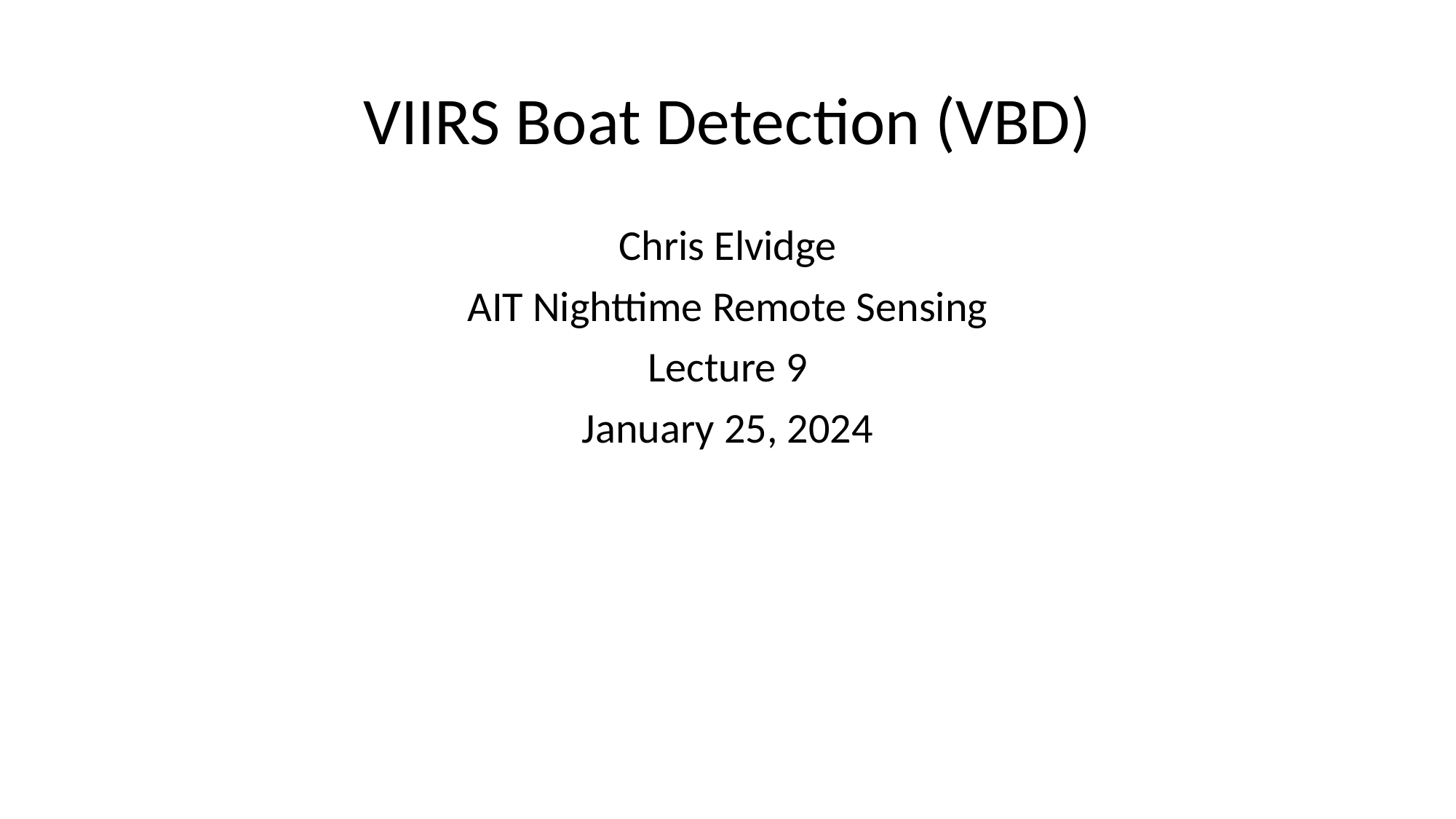

# VIIRS Boat Detection (VBD)
Chris Elvidge
AIT Nighttime Remote Sensing
Lecture 9
January 25, 2024